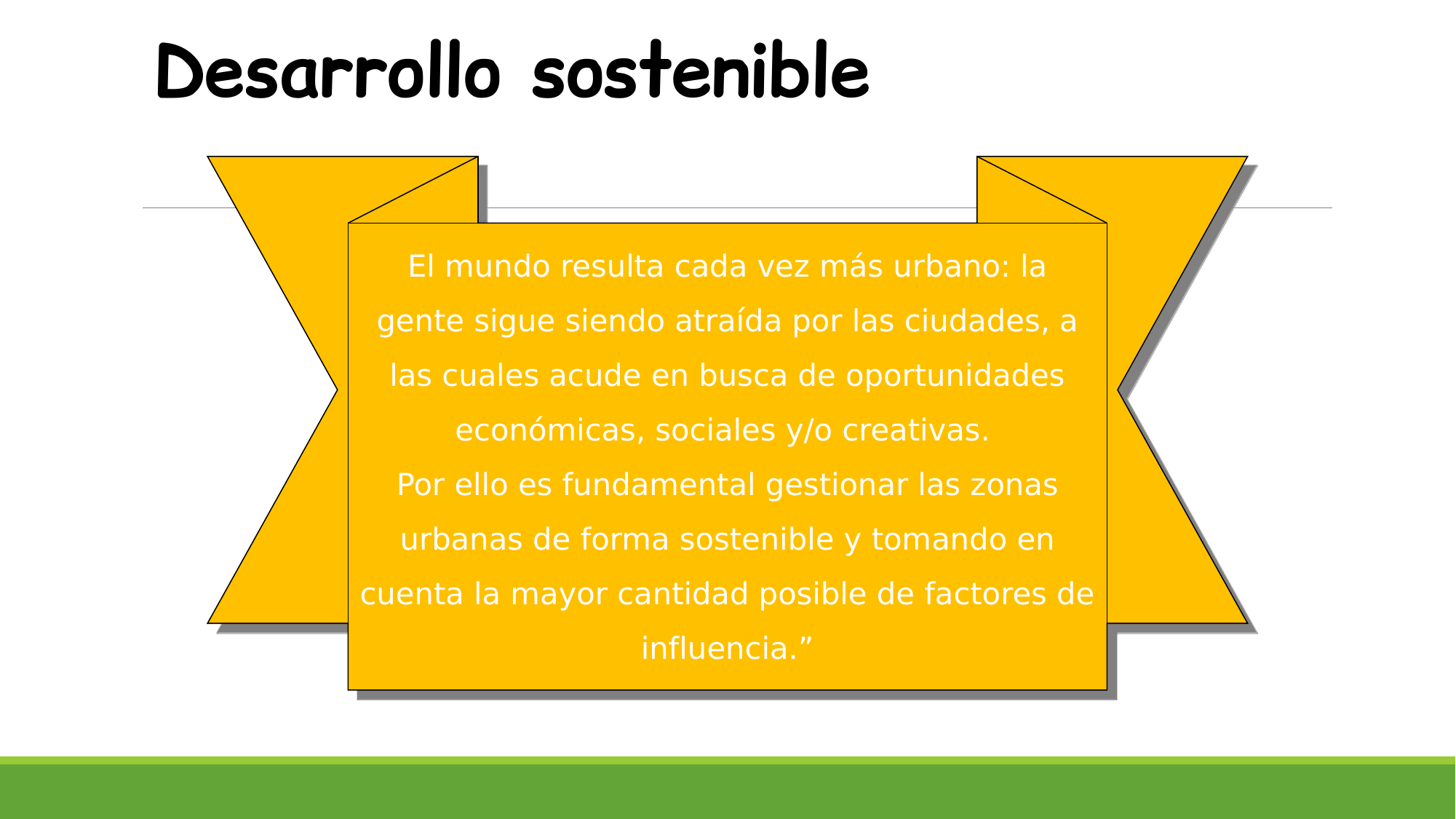

# Desarrollo sostenible
El mundo resulta cada vez más urbano: la gente sigue siendo atraída por las ciudades, a las cuales acude en busca de oportunidades económicas, sociales y/o creativas.
Por ello es fundamental gestionar las zonas urbanas de forma sostenible y tomando en cuenta la mayor cantidad posible de factores de influencia.”